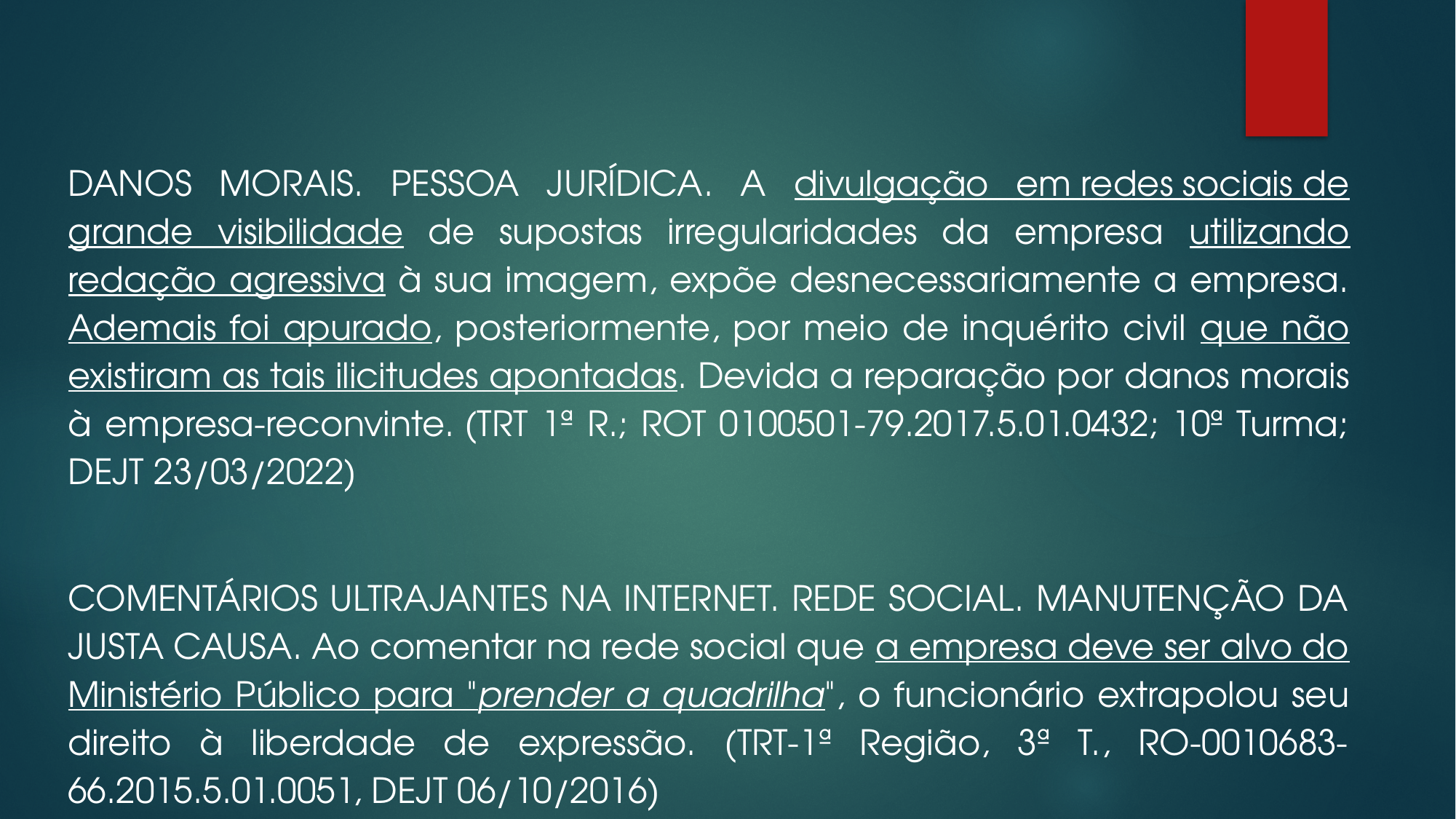

DANOS MORAIS. PESSOA JURÍDICA. A divulgação em redes sociais de grande visibilidade de supostas irregularidades da empresa utilizando redação agressiva à sua imagem, expõe desnecessariamente a empresa. Ademais foi apurado, posteriormente, por meio de inquérito civil que não existiram as tais ilicitudes apontadas. Devida a reparação por danos morais à empresa-reconvinte. (TRT 1ª R.; ROT 0100501-79.2017.5.01.0432; 10ª Turma; DEJT 23/03/2022)

COMENTÁRIOS ULTRAJANTES NA INTERNET. REDE SOCIAL. MANUTENÇÃO DA JUSTA CAUSA. Ao comentar na rede social que a empresa deve ser alvo do Ministério Público para "prender a quadrilha", o funcionário extrapolou seu direito à liberdade de expressão. (TRT-1ª Região, 3ª T., RO-0010683-66.2015.5.01.0051, DEJT 06/10/2016)